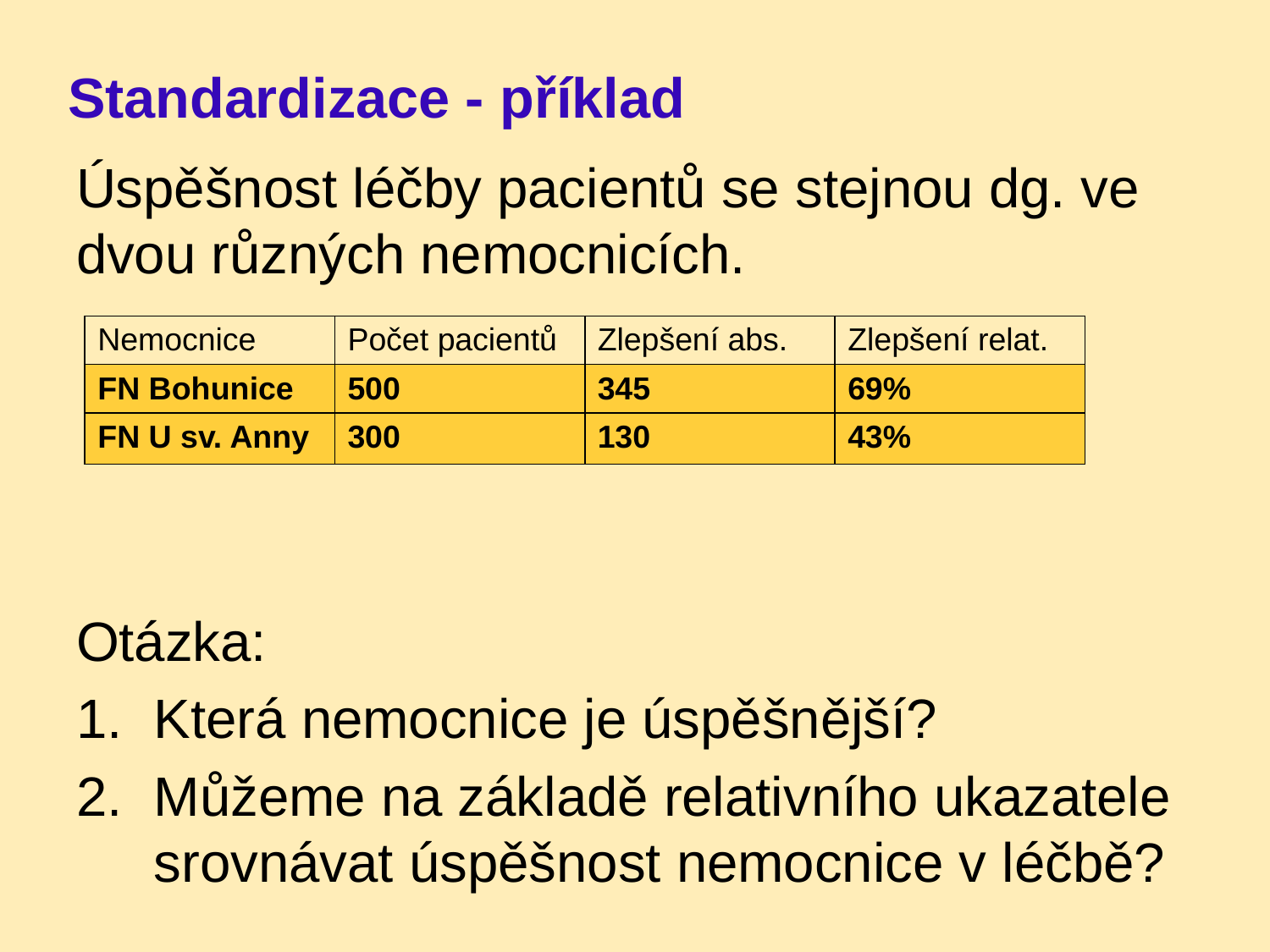

# Standardizace - příklad
Úspěšnost léčby pacientů se stejnou dg. ve dvou různých nemocnicích.

Otázka:
Která nemocnice je úspěšnější?
Můžeme na základě relativního ukazatele srovnávat úspěšnost nemocnice v léčbě?
| Nemocnice | Počet pacientů | Zlepšení abs. | Zlepšení relat. |
| --- | --- | --- | --- |
| FN Bohunice | 500 | 345 | 69% |
| FN U sv. Anny | 300 | 130 | 43% |